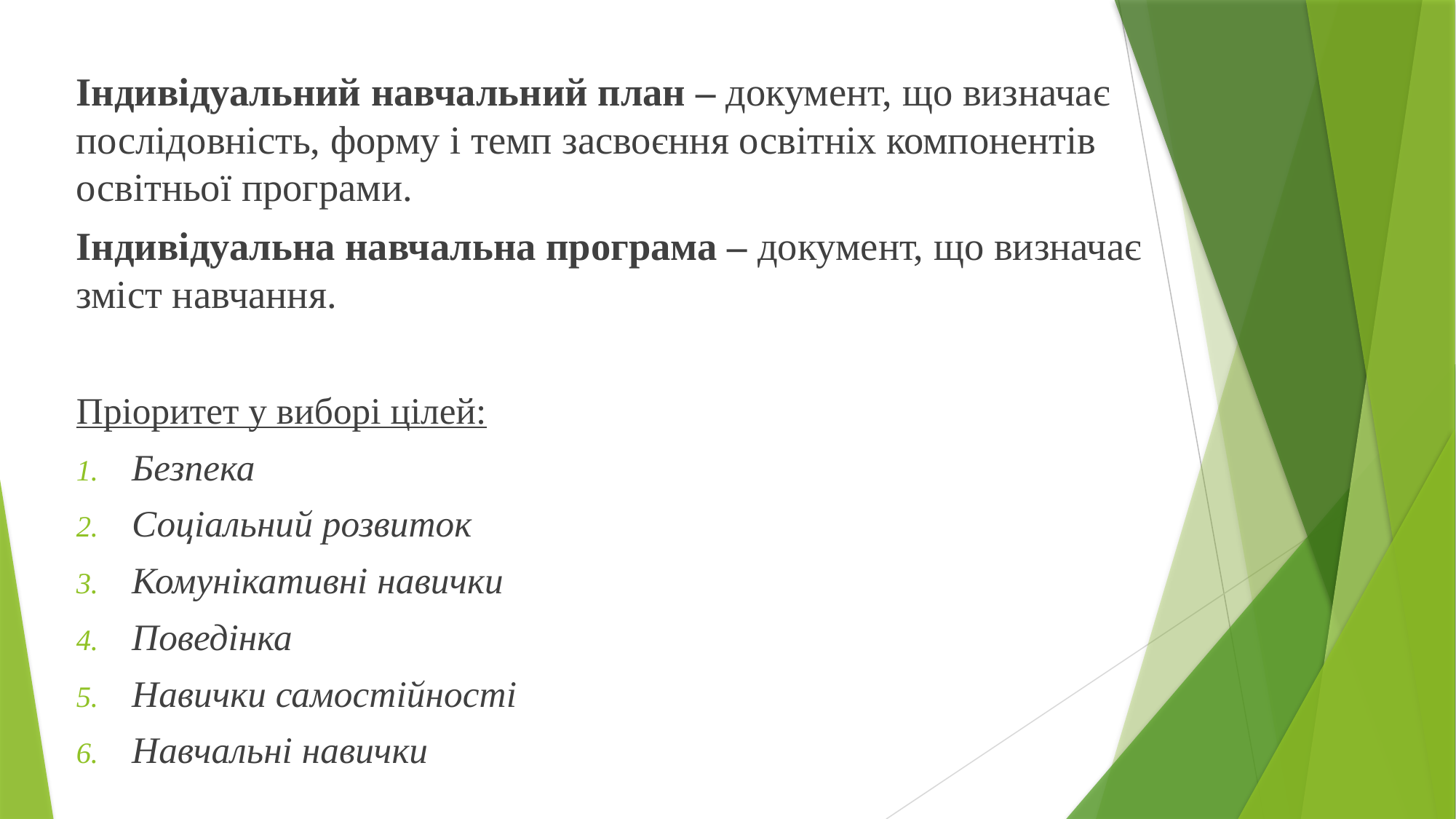

Індивідуальний навчальний план – документ, що визначає послідовність, форму і темп засвоєння освітніх компонентів освітньої програми.
Індивідуальна навчальна програма – документ, що визначає зміст навчання.

Пріоритет у виборі цілей:
Безпека
Соціальний розвиток
Комунікативні навички
Поведінка
Навички самостійності
Навчальні навички